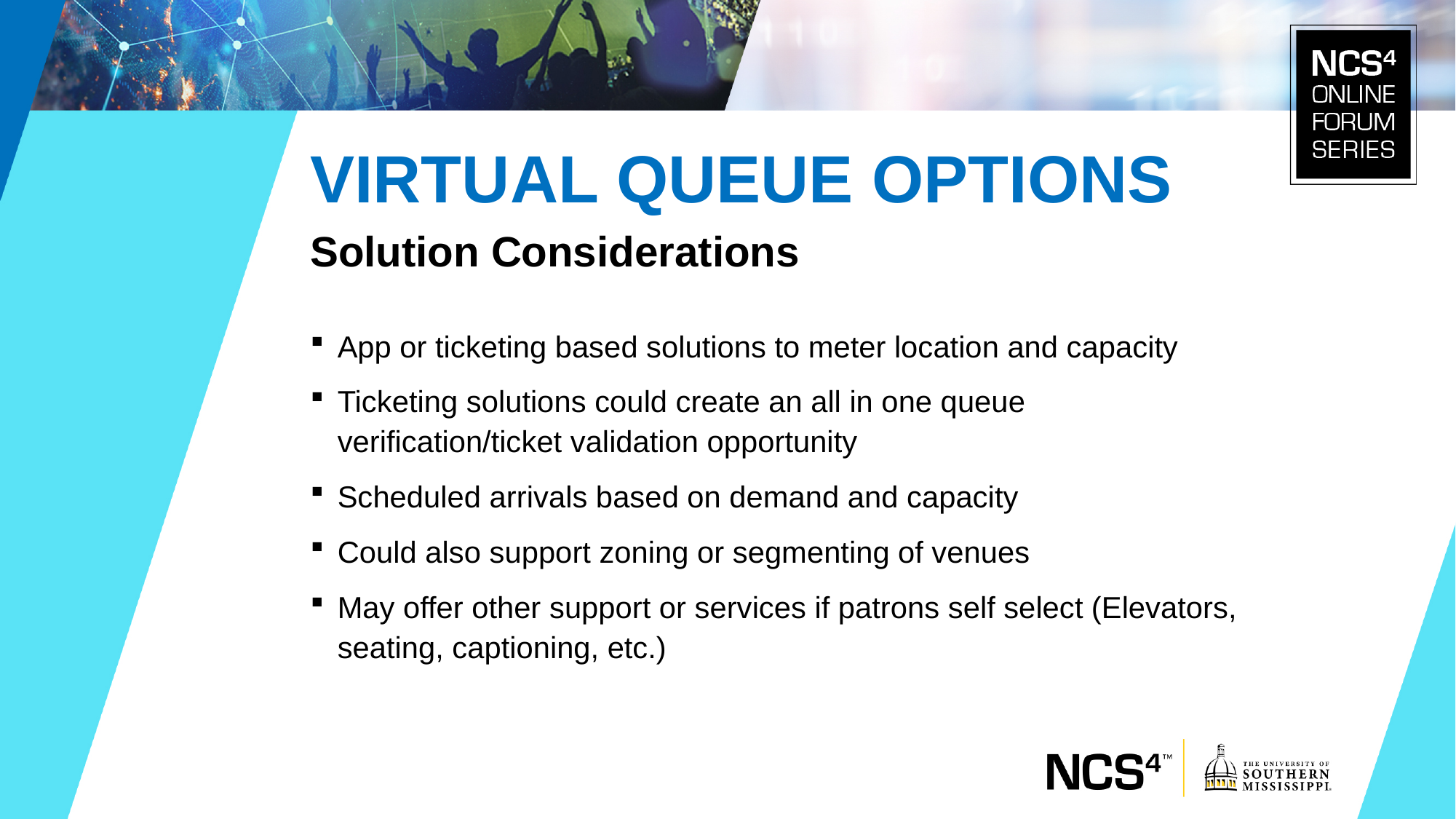

Virtual Queue Options
Solution Considerations

App or ticketing based solutions to meter location and capacity
Ticketing solutions could create an all in one queue verification/ticket validation opportunity
Scheduled arrivals based on demand and capacity
Could also support zoning or segmenting of venues
May offer other support or services if patrons self select (Elevators, seating, captioning, etc.)